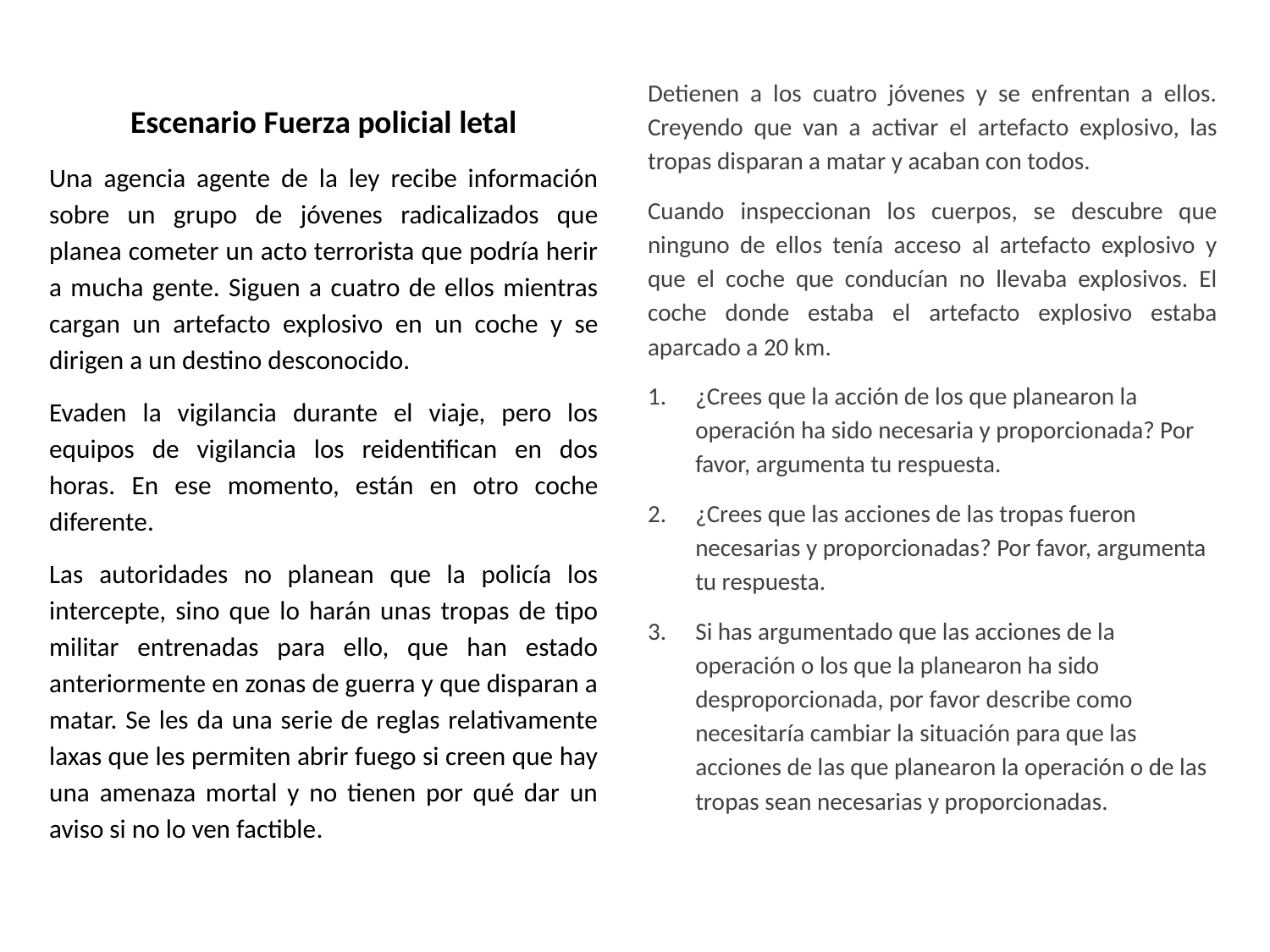

Escenario Fuerza policial letal
Una agencia agente de la ley recibe información sobre un grupo de jóvenes radicalizados que planea cometer un acto terrorista que podría herir a mucha gente. Siguen a cuatro de ellos mientras cargan un artefacto explosivo en un coche y se dirigen a un destino desconocido.
Evaden la vigilancia durante el viaje, pero los equipos de vigilancia los reidentifican en dos horas. En ese momento, están en otro coche diferente.
Las autoridades no planean que la policía los intercepte, sino que lo harán unas tropas de tipo militar entrenadas para ello, que han estado anteriormente en zonas de guerra y que disparan a matar. Se les da una serie de reglas relativamente laxas que les permiten abrir fuego si creen que hay una amenaza mortal y no tienen por qué dar un aviso si no lo ven factible.

Detienen a los cuatro jóvenes y se enfrentan a ellos. Creyendo que van a activar el artefacto explosivo, las tropas disparan a matar y acaban con todos.
Cuando inspeccionan los cuerpos, se descubre que ninguno de ellos tenía acceso al artefacto explosivo y que el coche que conducían no llevaba explosivos. El coche donde estaba el artefacto explosivo estaba aparcado a 20 km.
¿Crees que la acción de los que planearon la operación ha sido necesaria y proporcionada? Por favor, argumenta tu respuesta.
¿Crees que las acciones de las tropas fueron necesarias y proporcionadas? Por favor, argumenta tu respuesta.
Si has argumentado que las acciones de la operación o los que la planearon ha sido desproporcionada, por favor describe como necesitaría cambiar la situación para que las acciones de las que planearon la operación o de las tropas sean necesarias y proporcionadas.